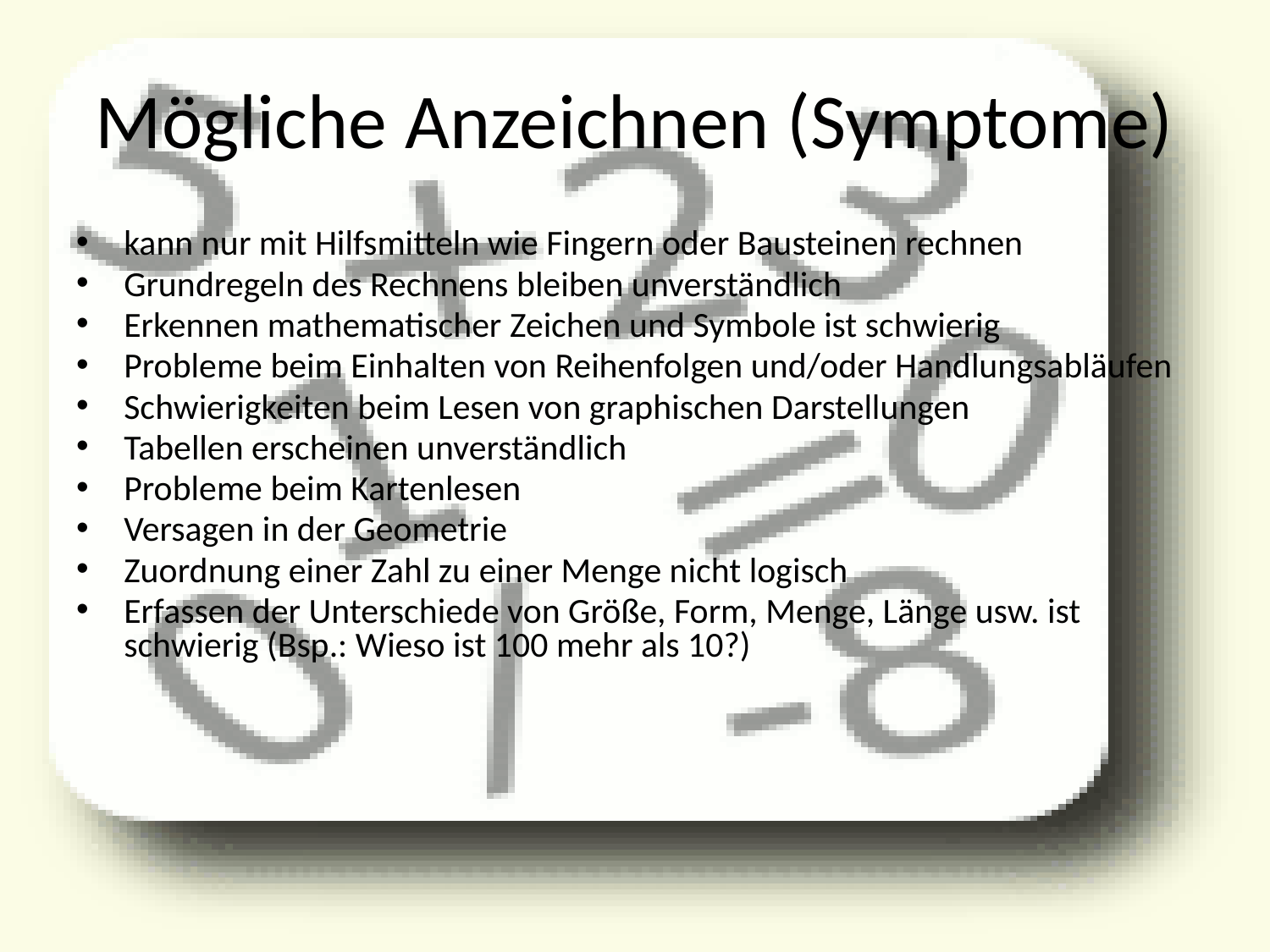

# Mögliche Anzeichnen (Symptome)
kann nur mit Hilfsmitteln wie Fingern oder Bausteinen rechnen
Grundregeln des Rechnens bleiben unverständlich
Erkennen mathematischer Zeichen und Symbole ist schwierig
Probleme beim Einhalten von Reihenfolgen und/oder Handlungsabläufen
Schwierigkeiten beim Lesen von graphischen Darstellungen
Tabellen erscheinen unverständlich
Probleme beim Kartenlesen
Versagen in der Geometrie
Zuordnung einer Zahl zu einer Menge nicht logisch
Erfassen der Unterschiede von Größe, Form, Menge, Länge usw. ist schwierig (Bsp.: Wieso ist 100 mehr als 10?)